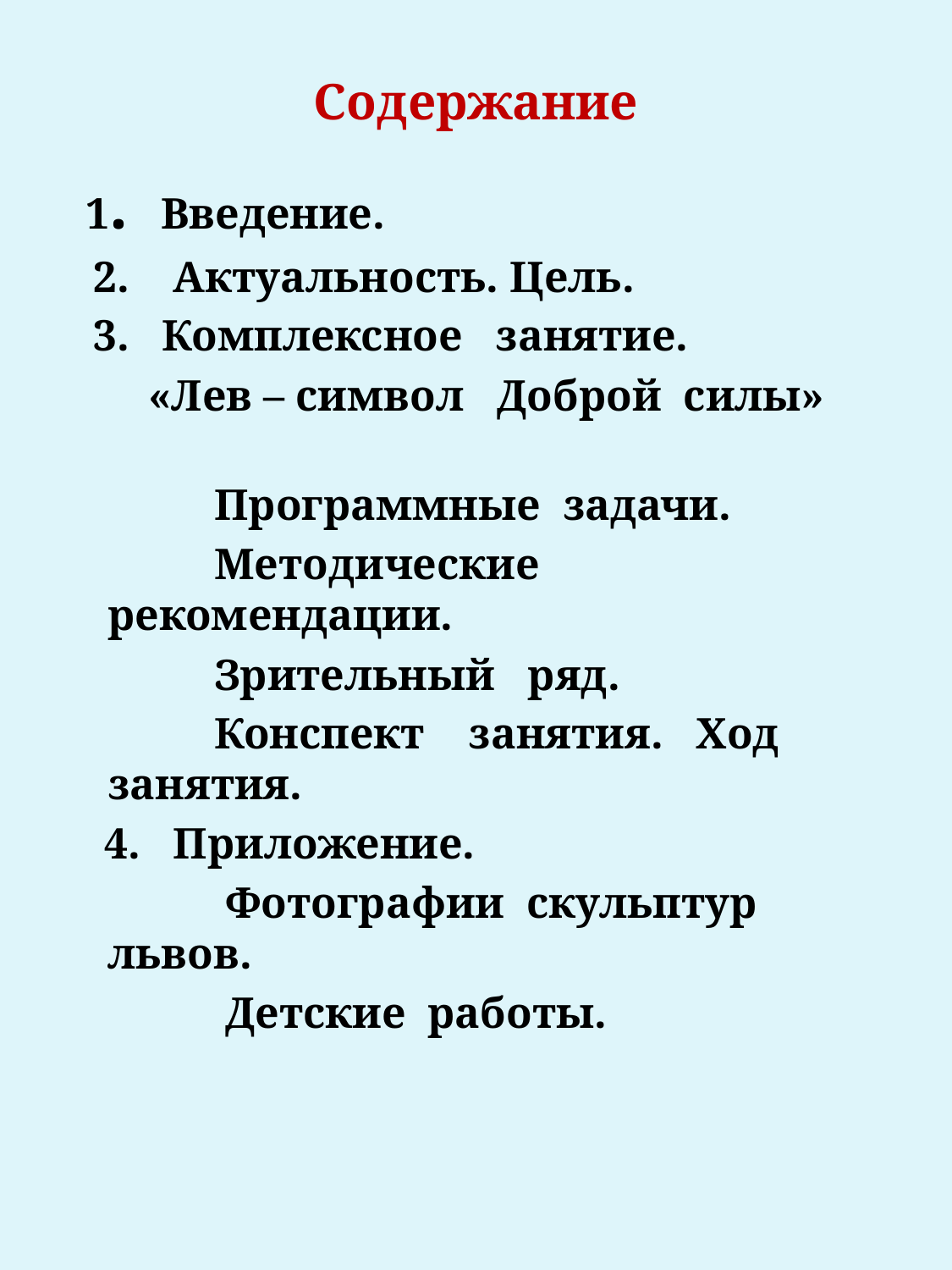

# Содержание
  1.   Введение.
   2.    Актуальность. Цель.
   3.   Комплексное   занятие.
        «Лев – символ   Доброй  силы»
              Программные  задачи.
              Методические  рекомендации.
              Зрительный   ряд.
              Конспект    занятия.   Ход  занятия.
    4.   Приложение.
               Фотографии  скульптур  львов.
               Детские  работы.